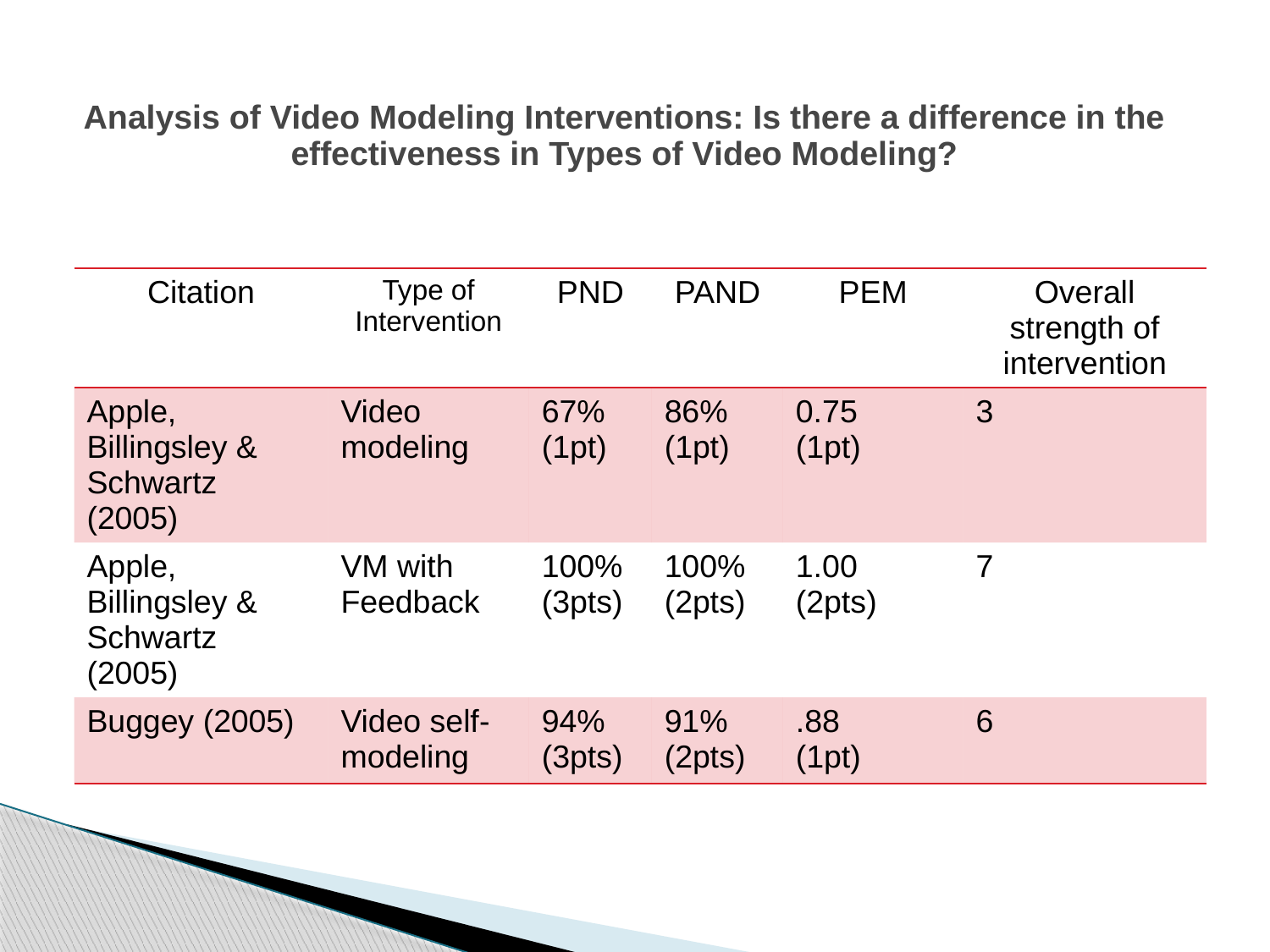

# Analysis of Video Modeling Interventions: Is there a difference in the effectiveness in Types of Video Modeling?
| Citation | Type of Intervention | PND | PAND | PEM | Overall strength of intervention |
| --- | --- | --- | --- | --- | --- |
| Apple, Billingsley & Schwartz (2005) | Video modeling | 67% (1pt) | 86% (1pt) | 0.75 (1pt) | 3 |
| Apple, Billingsley & Schwartz (2005) | VM with Feedback | 100% (3pts) | 100% (2pts) | 1.00 (2pts) | 7 |
| Buggey (2005) | Video self-modeling | 94% (3pts) | 91% (2pts) | .88 (1pt) | 6 |